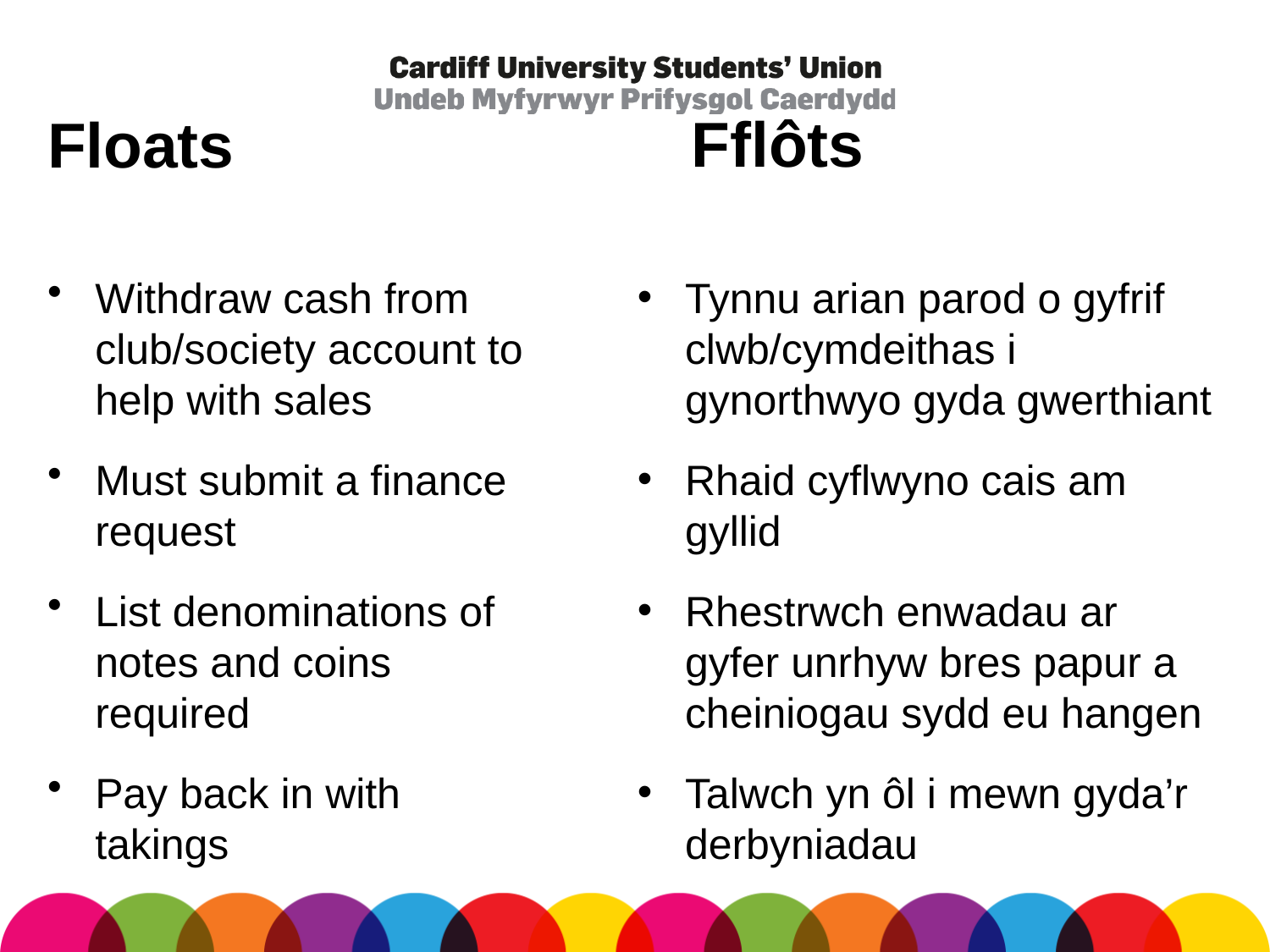

Fflôts
# Floats
Withdraw cash from club/society account to help with sales
Must submit a finance request
List denominations of notes and coins required
Pay back in with takings
Tynnu arian parod o gyfrif clwb/cymdeithas i gynorthwyo gyda gwerthiant
Rhaid cyflwyno cais am gyllid
Rhestrwch enwadau ar gyfer unrhyw bres papur a cheiniogau sydd eu hangen
Talwch yn ôl i mewn gyda’r derbyniadau